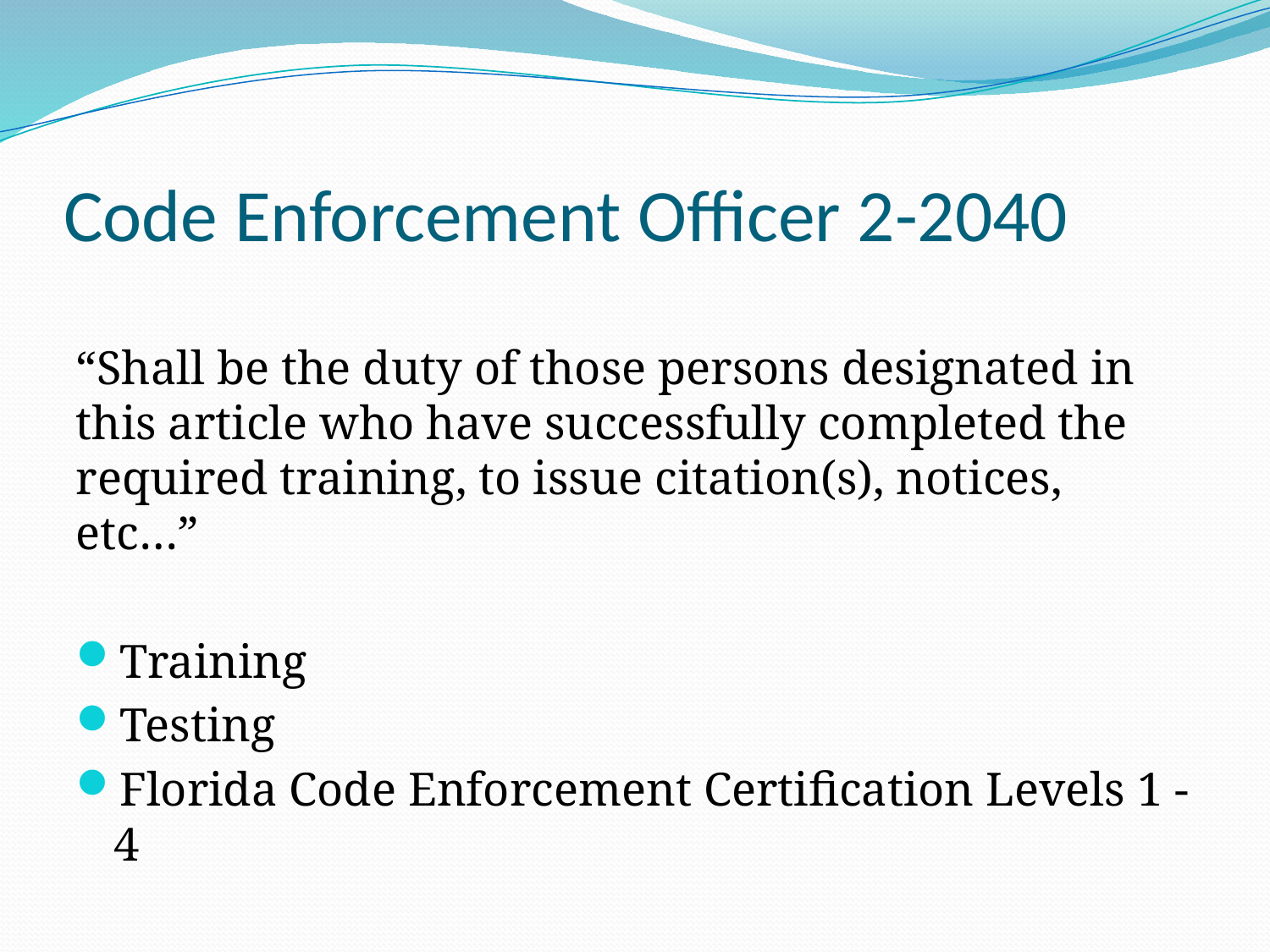

# Code Enforcement Officer 2-2040

“Shall be the duty of those persons designated in this article who have successfully completed the required training, to issue citation(s), notices, etc…”

Training
Testing
Florida Code Enforcement Certification Levels 1 - 4